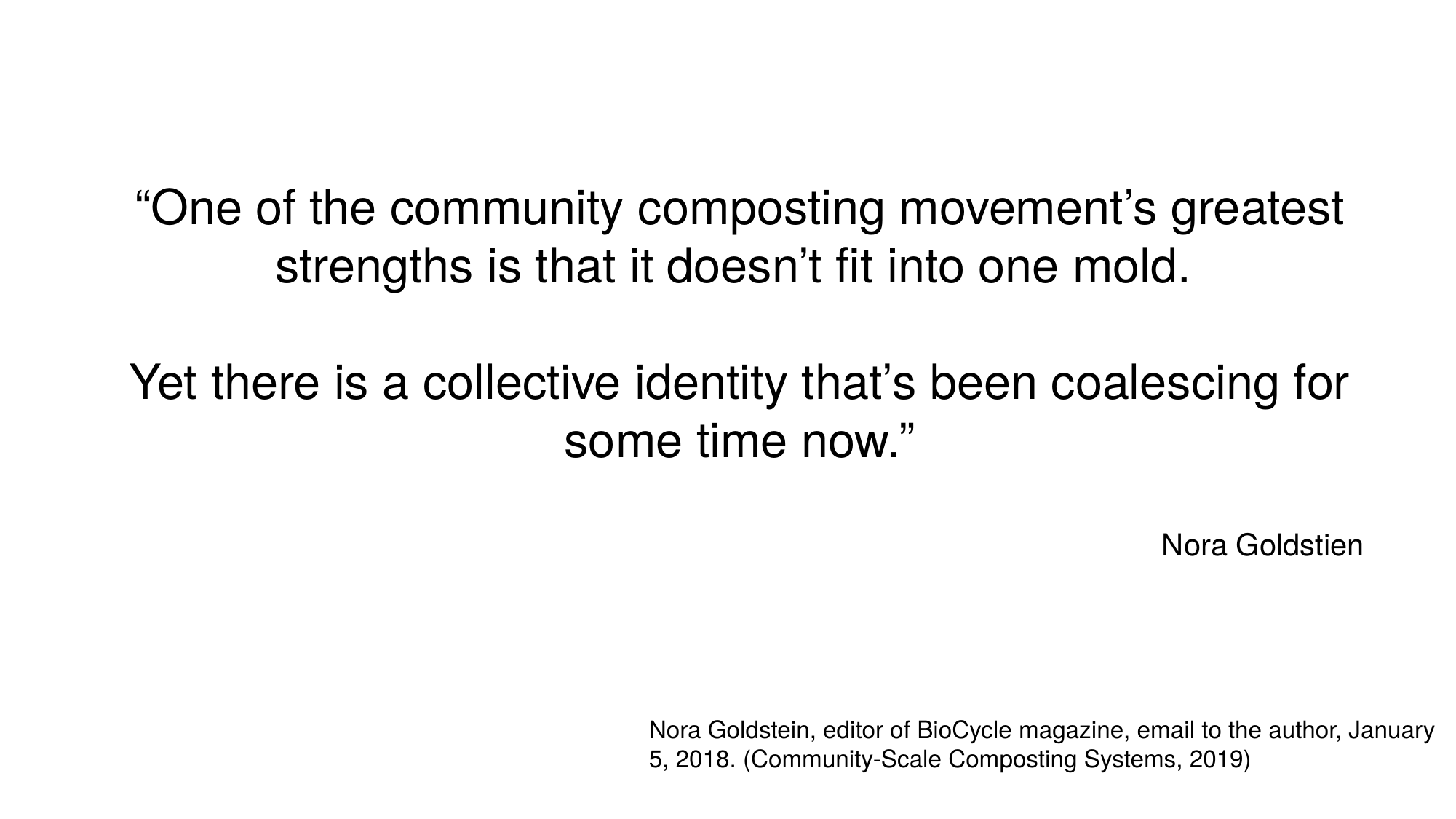

“One of the community composting movement’s greatest strengths is that it doesn’t fit into one mold.

Yet there is a collective identity that’s been coalescing for some time now.”

Nora Goldstien
Nora Goldstein, editor of BioCycle magazine, email to the author, January 5, 2018. (Community-Scale Composting Systems, 2019)